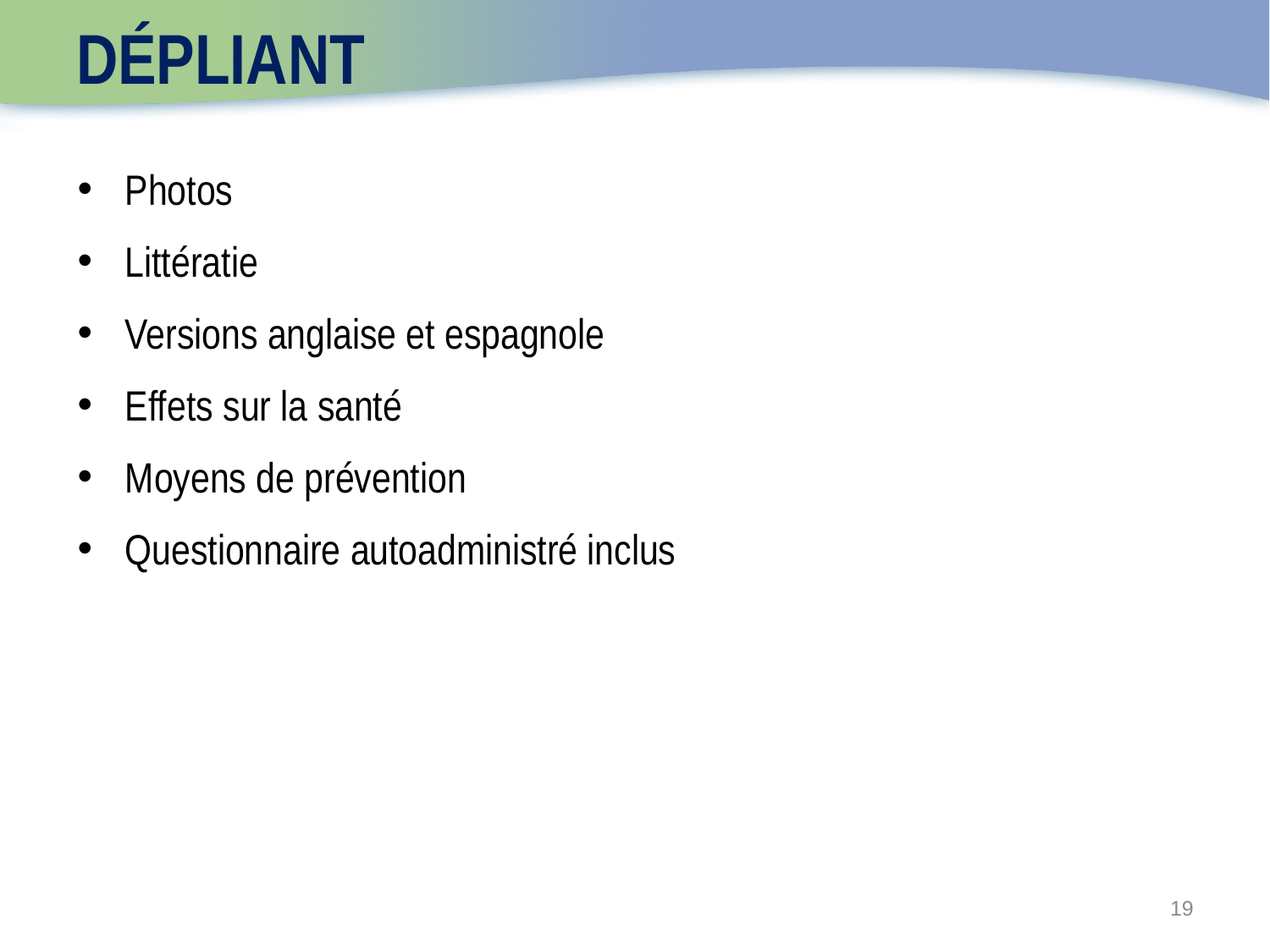

# Dépliant
Photos
Littératie
Versions anglaise et espagnole
Effets sur la santé
Moyens de prévention
Questionnaire autoadministré inclus

19